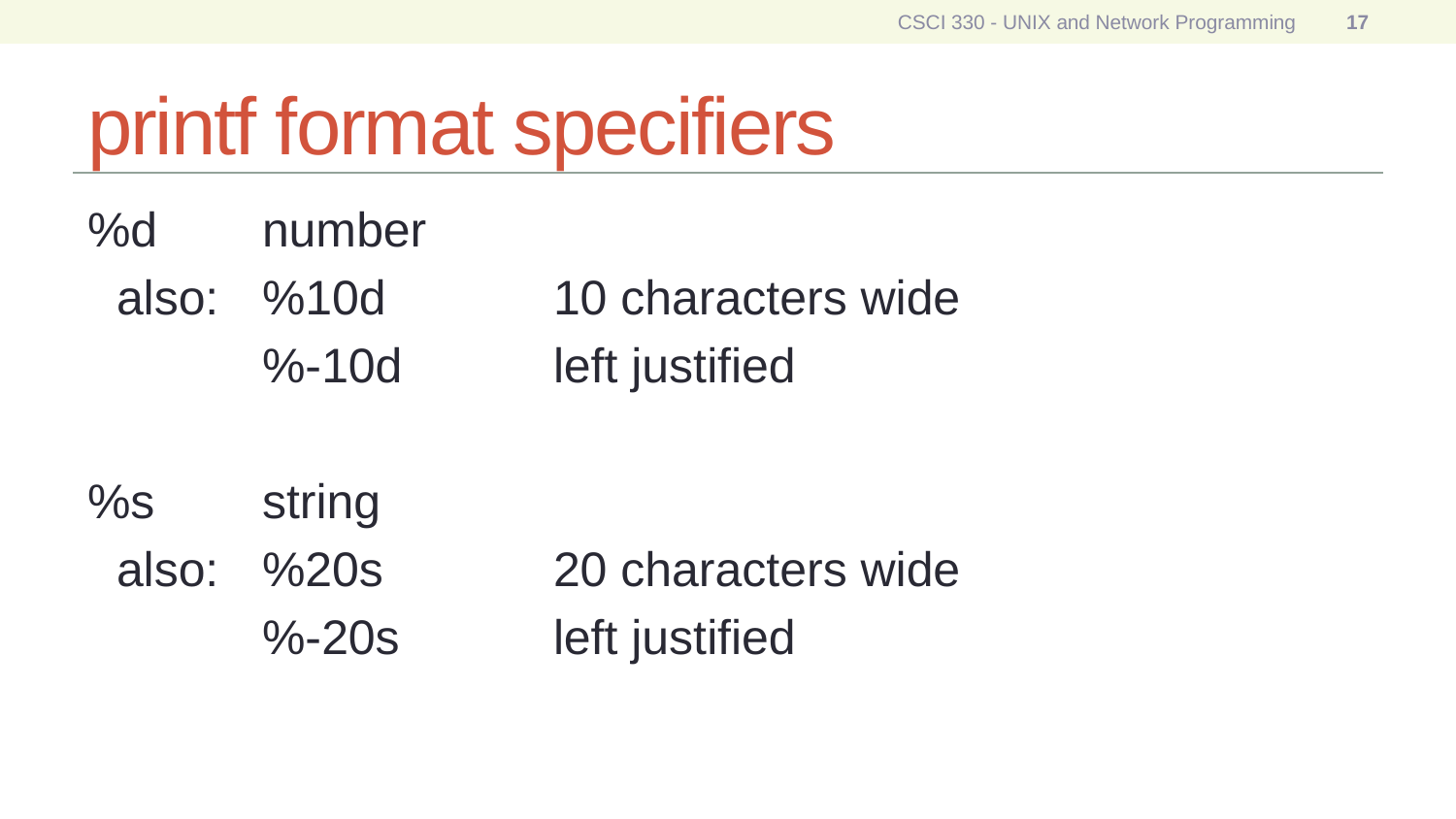

CSCI 330 - UNIX and Network Programming
17
# printf format specifiers
%d	number
	also:	%10d		10 characters wide
		%-10d		left justified

%s	string
	also:	%20s		20 characters wide
		%-20s		left justified